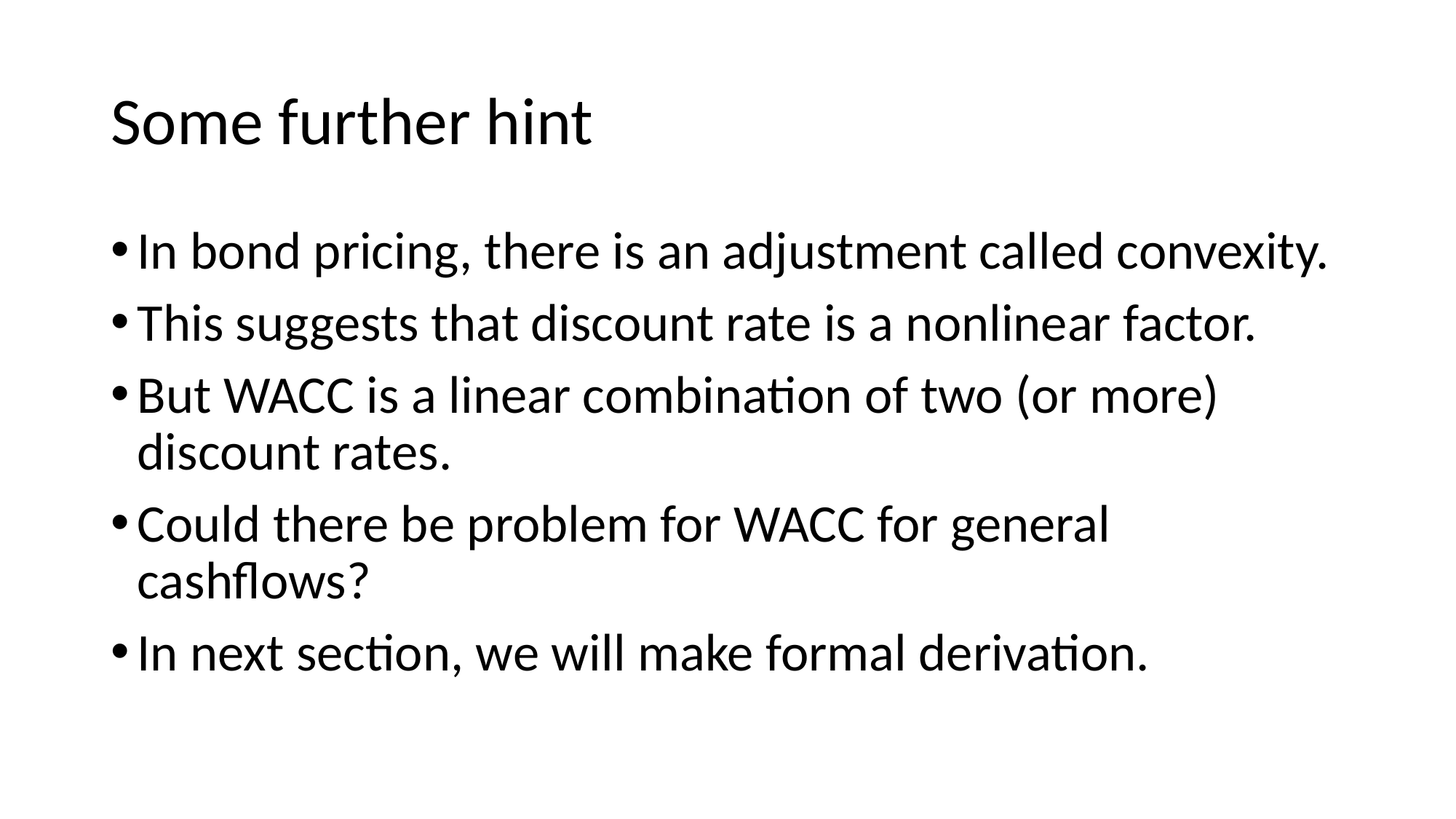

# Some further hint
In bond pricing, there is an adjustment called convexity.
This suggests that discount rate is a nonlinear factor.
But WACC is a linear combination of two (or more) discount rates.
Could there be problem for WACC for general cashflows?
In next section, we will make formal derivation.